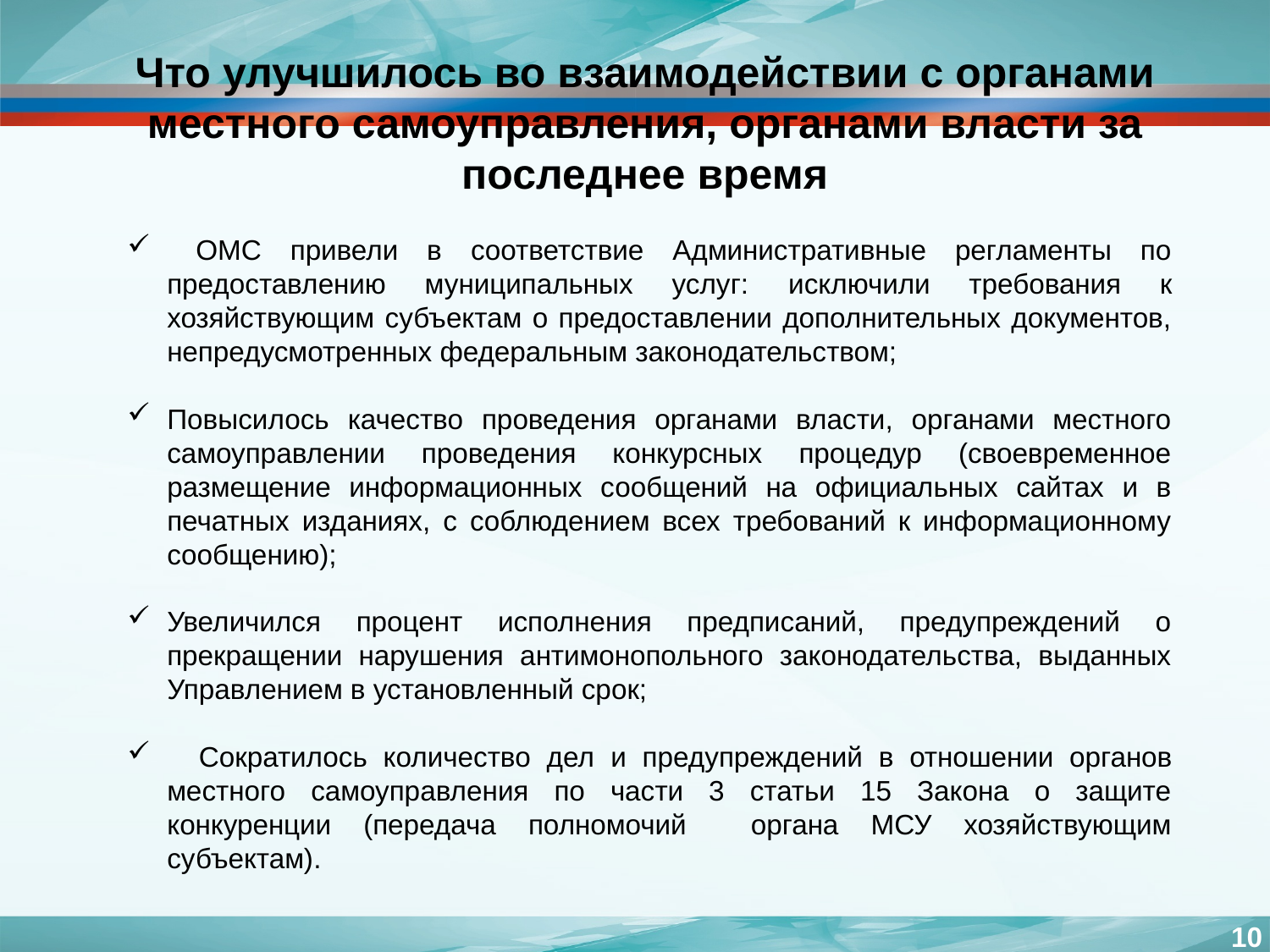

Что улучшилось во взаимодействии с органами местного самоуправления, органами власти за последнее время

 ОМС привели в соответствие Административные регламенты по предоставлению муниципальных услуг: исключили требования к хозяйствующим субъектам о предоставлении дополнительных документов, непредусмотренных федеральным законодательством;

Повысилось качество проведения органами власти, органами местного самоуправлении проведения конкурсных процедур (своевременное размещение информационных сообщений на официальных сайтах и в печатных изданиях, с соблюдением всех требований к информационному сообщению);

Увеличился процент исполнения предписаний, предупреждений о прекращении нарушения антимонопольного законодательства, выданных Управлением в установленный срок;

  Сократилось количество дел и предупреждений в отношении органов местного самоуправления по части 3 статьи 15 Закона о защите конкуренции (передача полномочий  органа МСУ хозяйствующим субъектам).
10